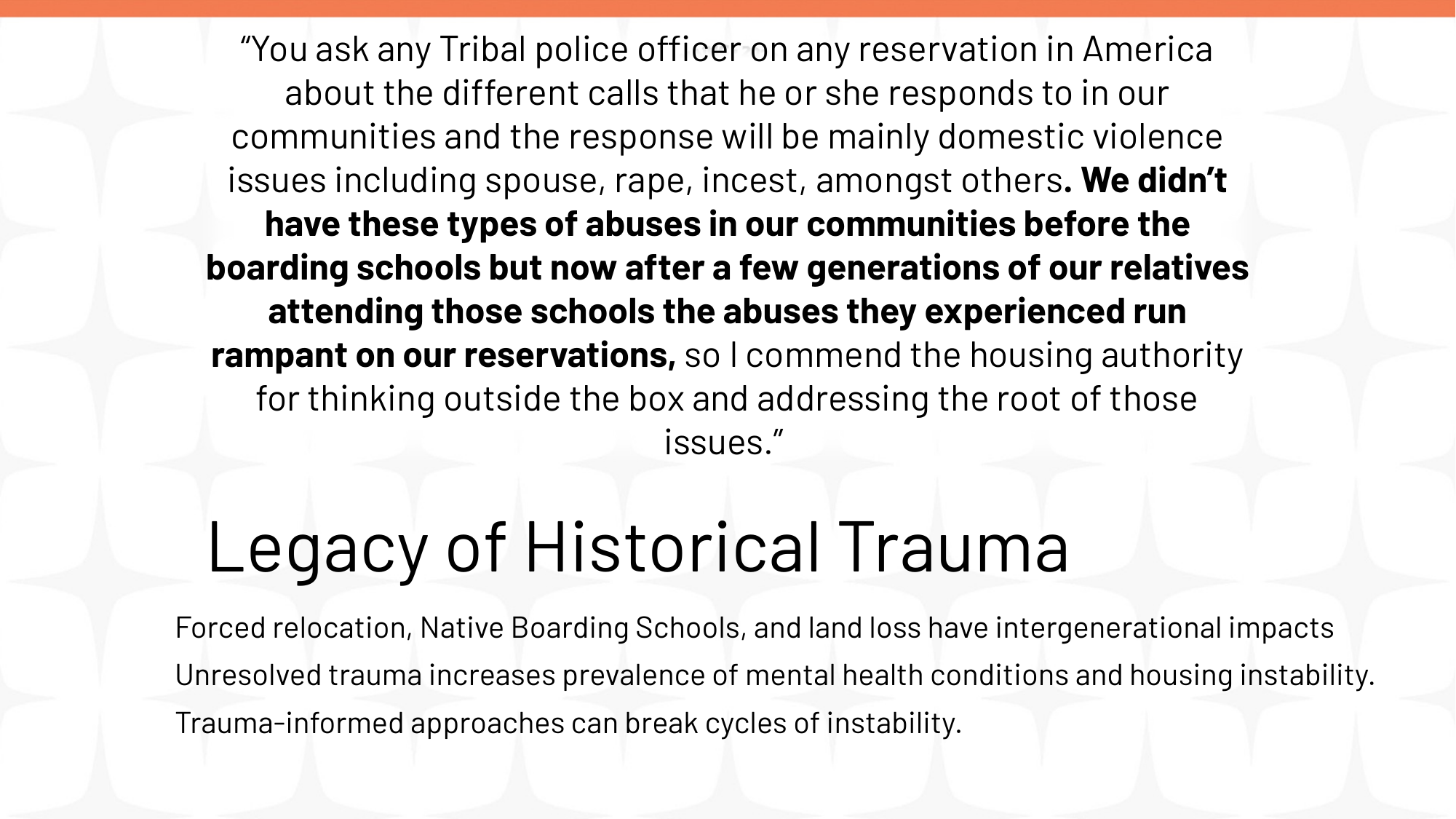

“You ask any Tribal police officer on any reservation in America about the different calls that he or she responds to in our communities and the response will be mainly domestic violence issues including spouse, rape, incest, amongst others. We didn’t have these types of abuses in our communities before the boarding schools but now after a few generations of our relatives attending those schools the abuses they experienced run rampant on our reservations, so I commend the housing authority for thinking outside the box and addressing the root of those issues.”
# Legacy of Historical Trauma
Forced relocation, Native Boarding Schools, and land loss have intergenerational impacts
Unresolved trauma increases prevalence of mental health conditions and housing instability.
Trauma-informed approaches can break cycles of instability.